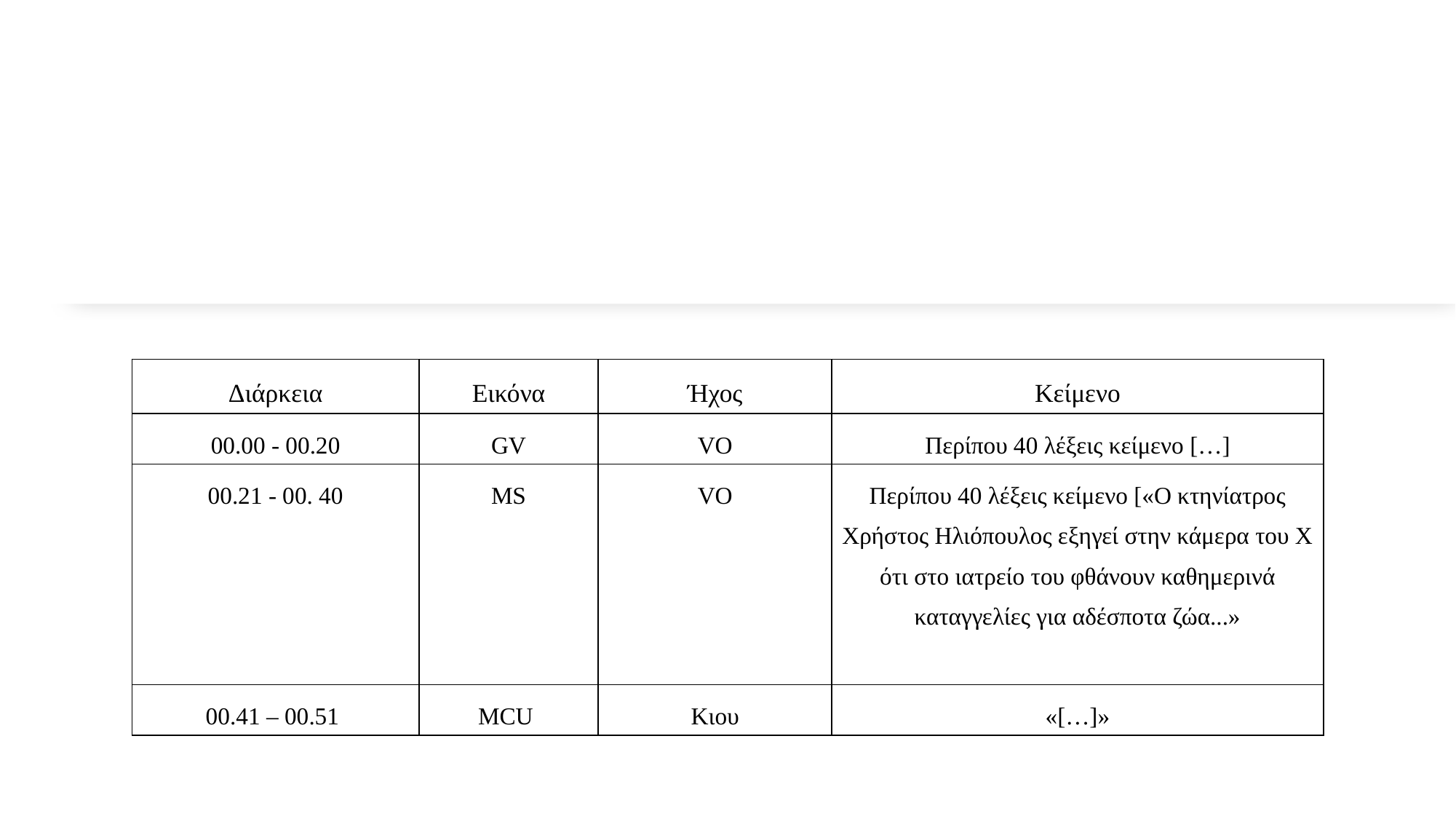

| Διάρκεια | Εικόνα | Ήχος | Κείμενο |
| --- | --- | --- | --- |
| 00.00 - 00.20 | GV | VO | Περίπου 40 λέξεις κείμενο […] |
| 00.21 - 00. 40 | MS | VO | Περίπου 40 λέξεις κείμενο [«Ο κτηνίατρος Χρήστος Ηλιόπουλος εξηγεί στην κάμερα του Χ ότι στο ιατρείο του φθάνουν καθημερινά καταγγελίες για αδέσποτα ζώα...» |
| 00.41 – 00.51 | MCU | Κιου | «[…]» |